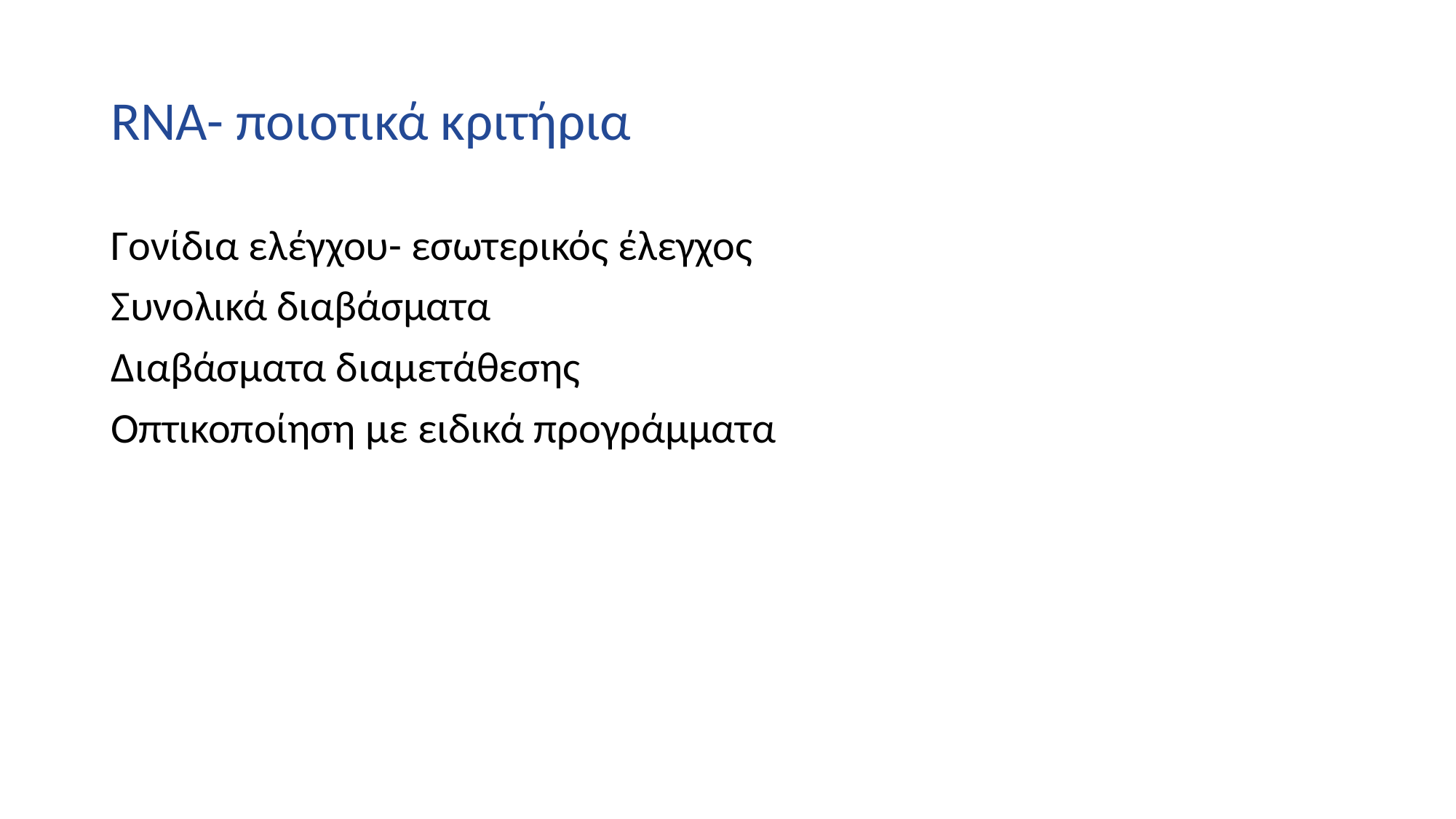

# RNA- ποιοτικά κριτήρια
Γονίδια ελέγχου- εσωτερικός έλεγχος
Συνολικά διαβάσματα
Διαβάσματα διαμετάθεσης
Οπτικοποίηση με ειδικά προγράμματα